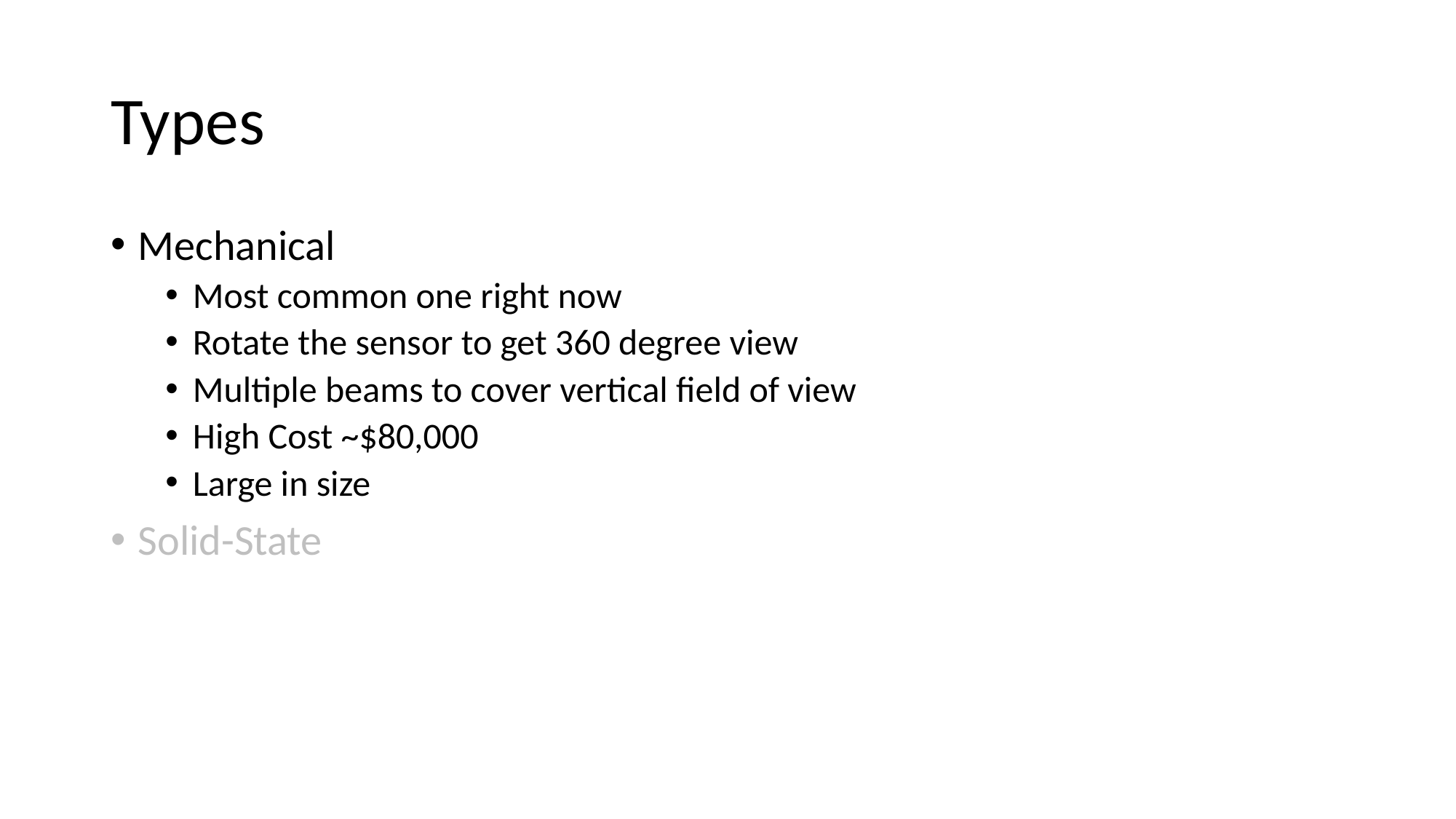

# Types
Mechanical
Most common one right now
Rotate the sensor to get 360 degree view
Multiple beams to cover vertical field of view
High Cost ~$80,000
Large in size
Solid-State